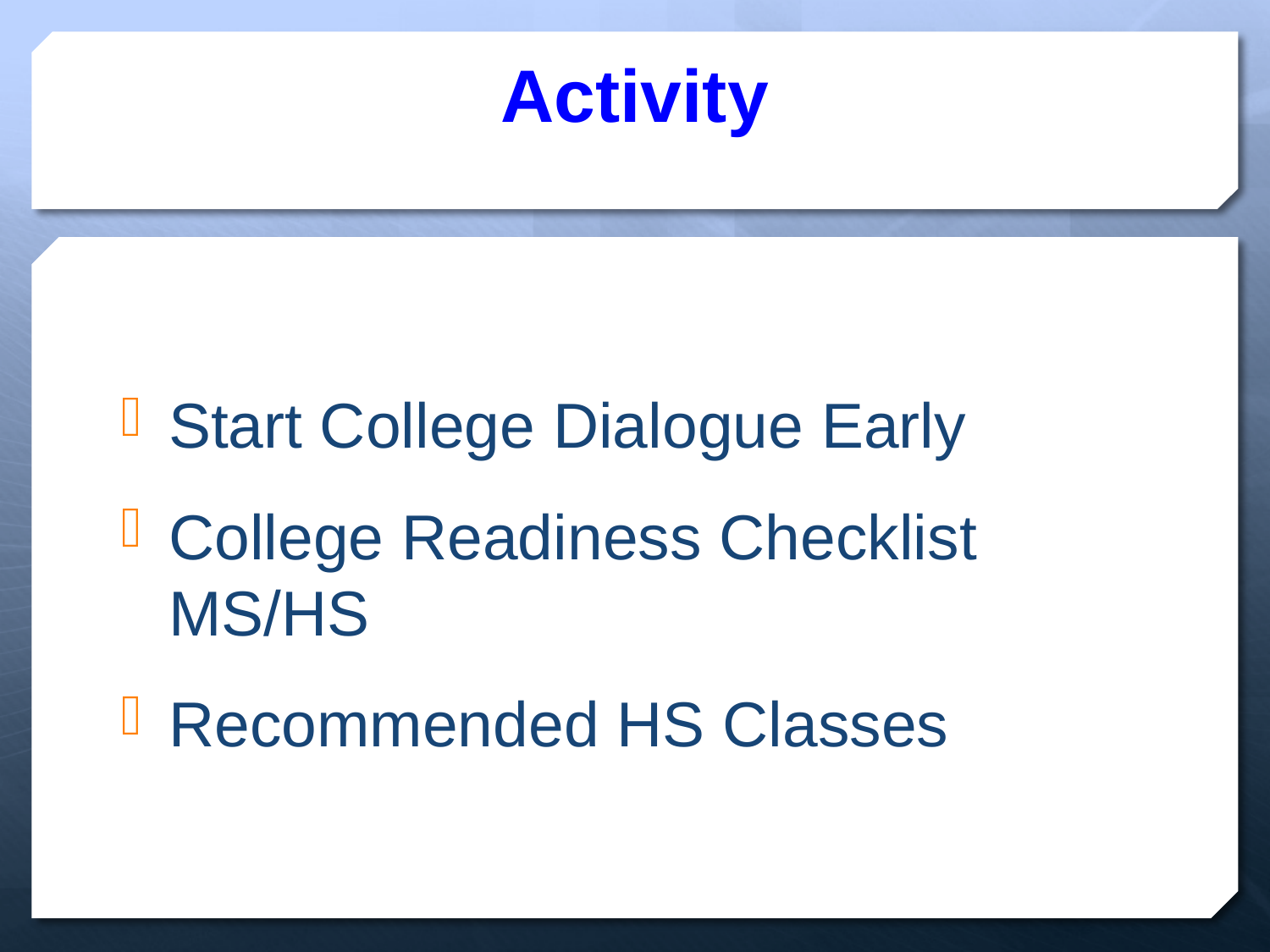

# Activity

Start College Dialogue Early
College Readiness Checklist MS/HS
Recommended HS Classes